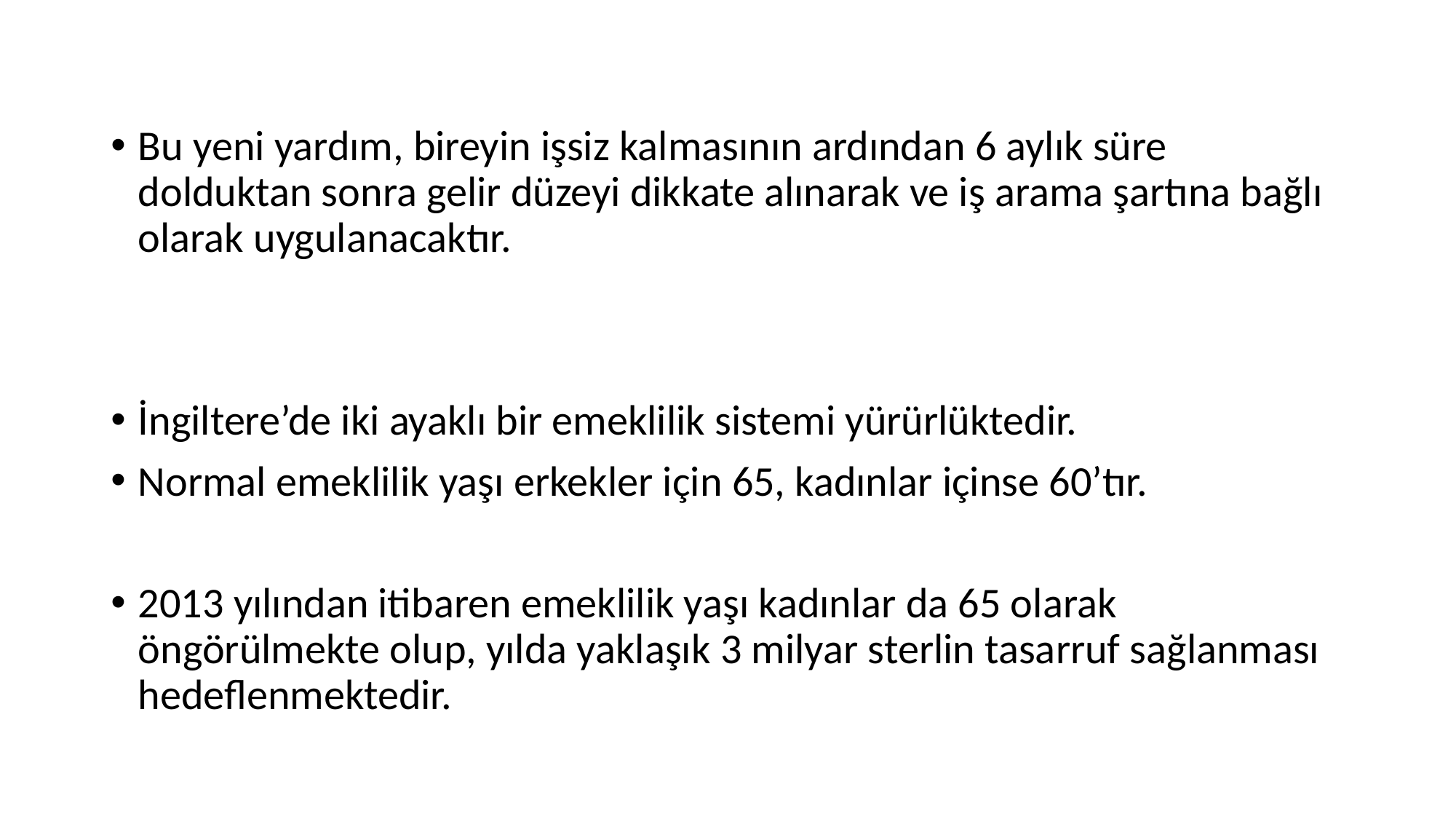

Bu yeni yardım, bireyin işsiz kalmasının ardından 6 aylık süre dolduktan sonra gelir düzeyi dikkate alınarak ve iş arama şartına bağlı olarak uygulanacaktır.

İngiltere’de iki ayaklı bir emeklilik sistemi yürürlüktedir.
Normal emeklilik yaşı erkekler için 65, kadınlar içinse 60’tır.

2013 yılından itibaren emeklilik yaşı kadınlar da 65 olarak öngörülmekte olup, yılda yaklaşık 3 milyar sterlin tasarruf sağlanması hedeflenmektedir.